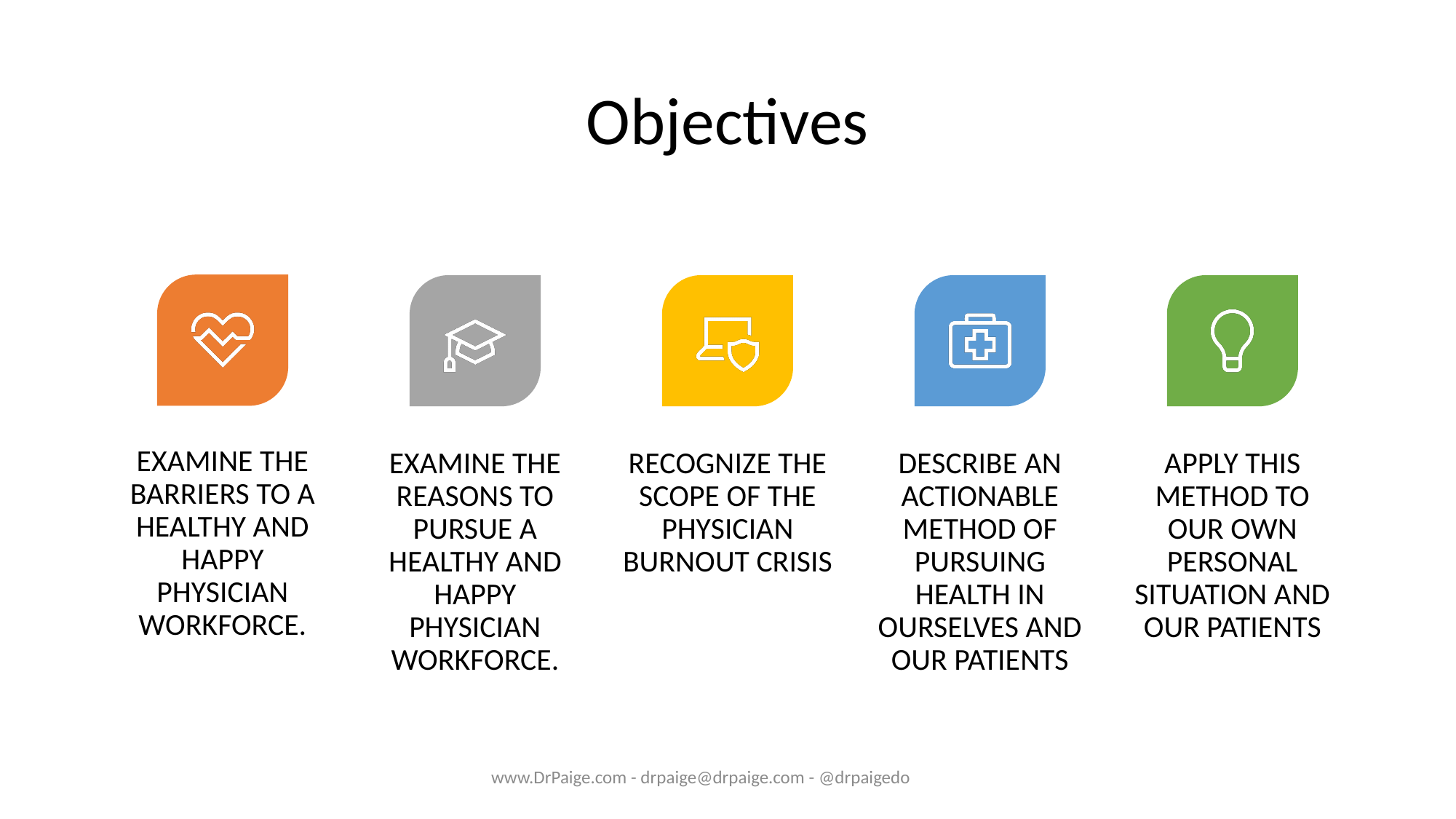

# Objectives
Examine the barriers to a healthy and happy physician workforce.
Examine the reasons to pursue a healthy and happy physician workforce.
Recognize the scope of the physician burnout crisis
Describe an actionable method of pursuing health in ourselves and our patients
Apply this method to our own personal situation and our patients
www.DrPaige.com - drpaige@drpaige.com - @drpaigedo